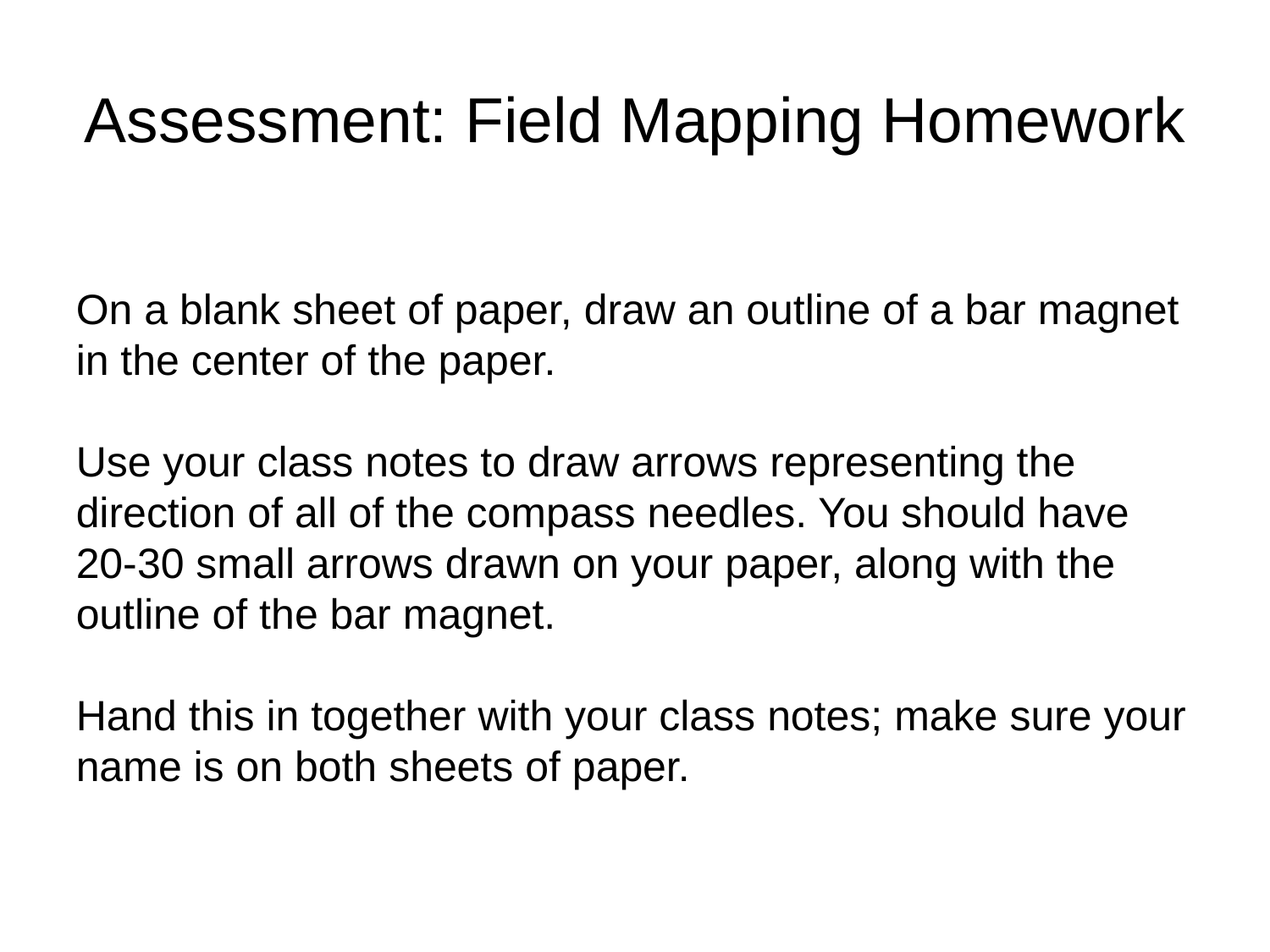

# Assessment: Field Mapping Homework

On a blank sheet of paper, draw an outline of a bar magnet in the center of the paper.

Use your class notes to draw arrows representing the direction of all of the compass needles. You should have 20-30 small arrows drawn on your paper, along with the outline of the bar magnet.

Hand this in together with your class notes; make sure your name is on both sheets of paper.